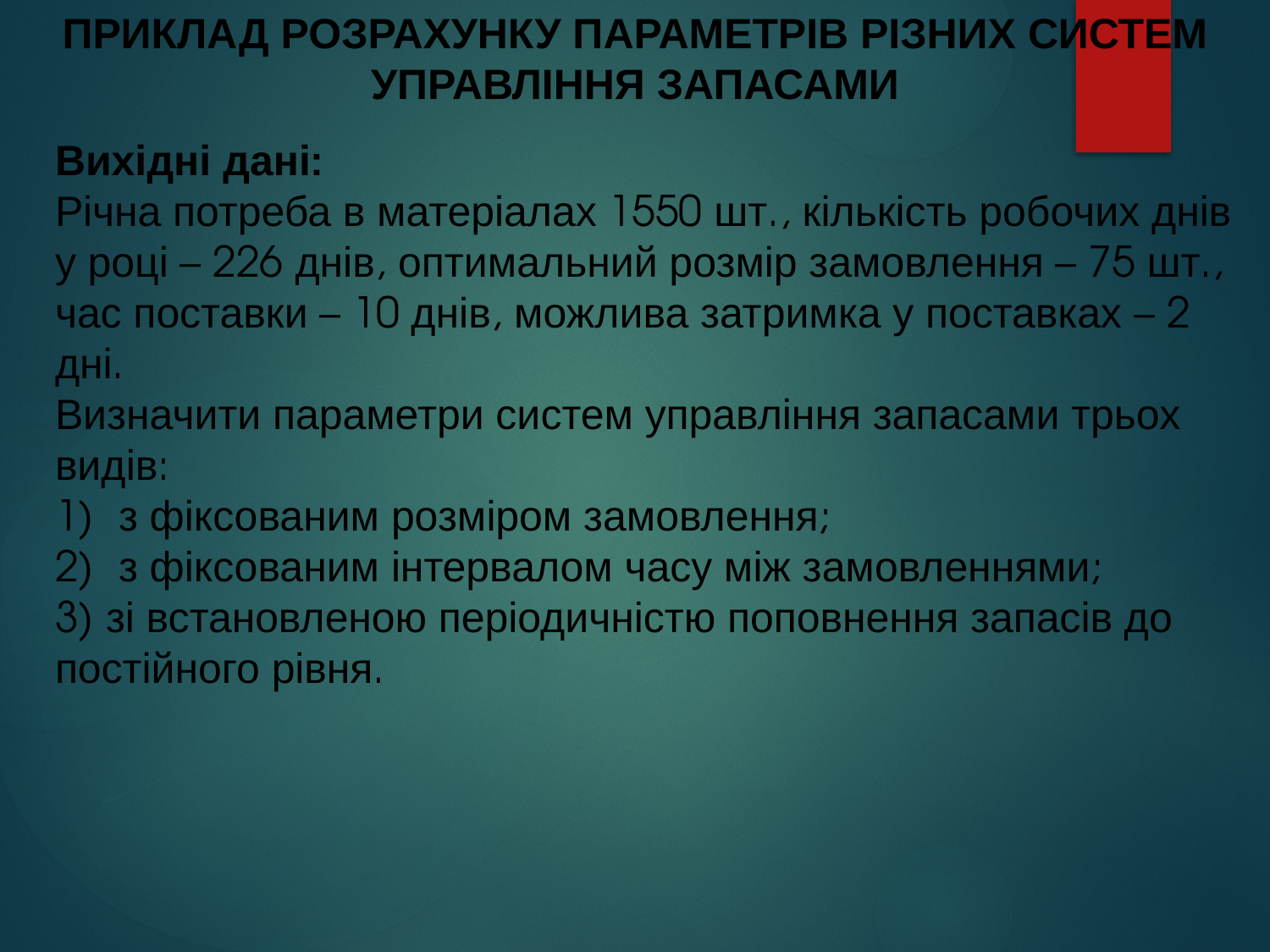

# ПРИКЛАД РОЗРАХУНКУ ПАРАМЕТРІВ РІЗНИХ СИСТЕМ УПРАВЛІННЯ ЗАПАСАМИ
Вихідні дані:
Річна потреба в матеріалах 1550 шт., кількість робочих днів у році – 226 днів, оптимальний розмір замовлення – 75 шт., час поставки – 10 днів, можлива затримка у поставках – 2 дні.
Визначити параметри систем управління запасами трьох видів:
з фіксованим розміром замовлення;
з фіксованим інтервалом часу між замовленнями;
3) зі встановленою періодичністю поповнення запасів до постійного рівня.